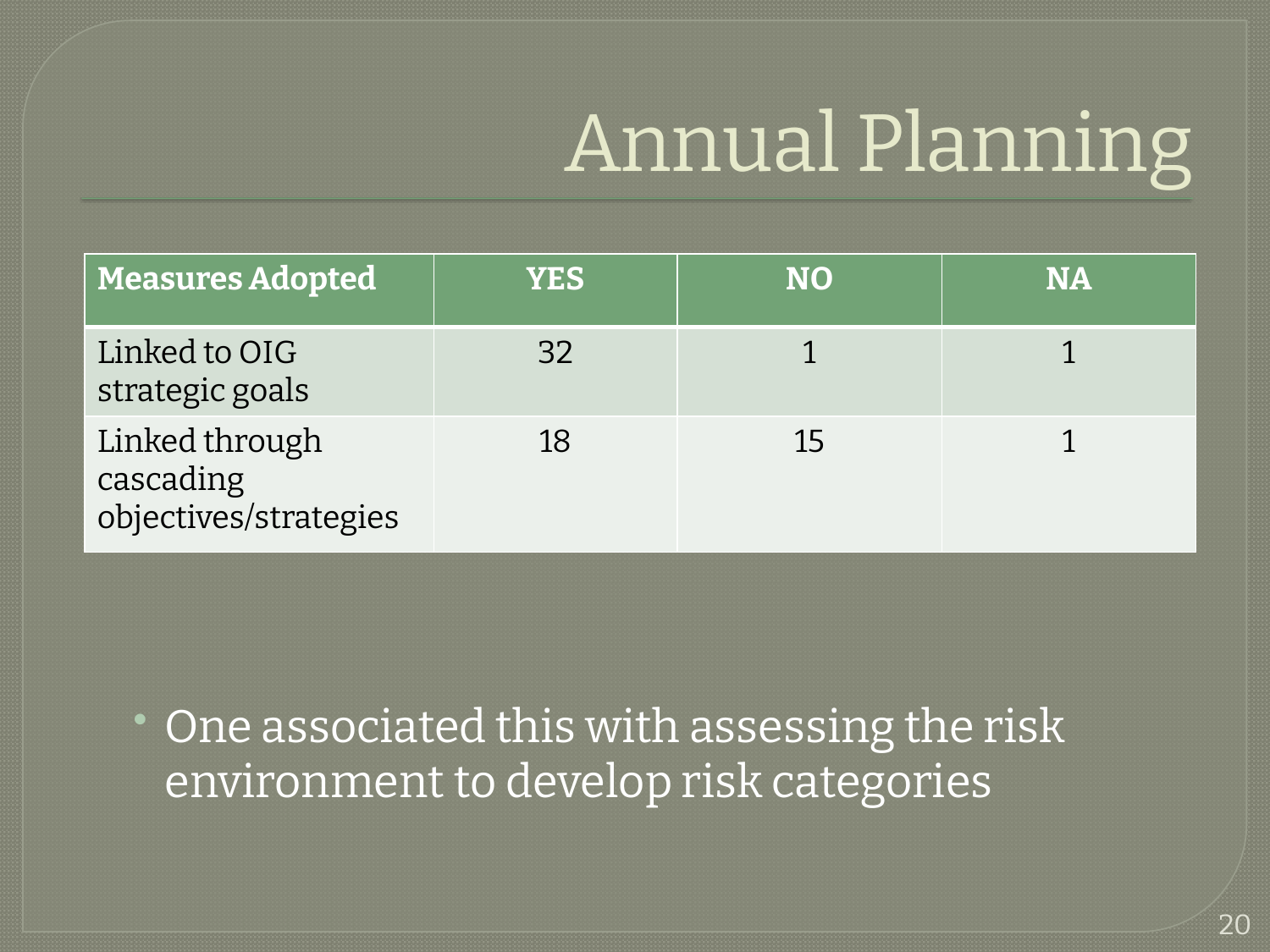

# Annual Planning

One associated this with assessing the risk environment to develop risk categories
| Measures Adopted | YES | NO | NA |
| --- | --- | --- | --- |
| Linked to OIG strategic goals | 32 | 1 | 1 |
| Linked through cascading objectives/strategies | 18 | 15 | 1 |
20